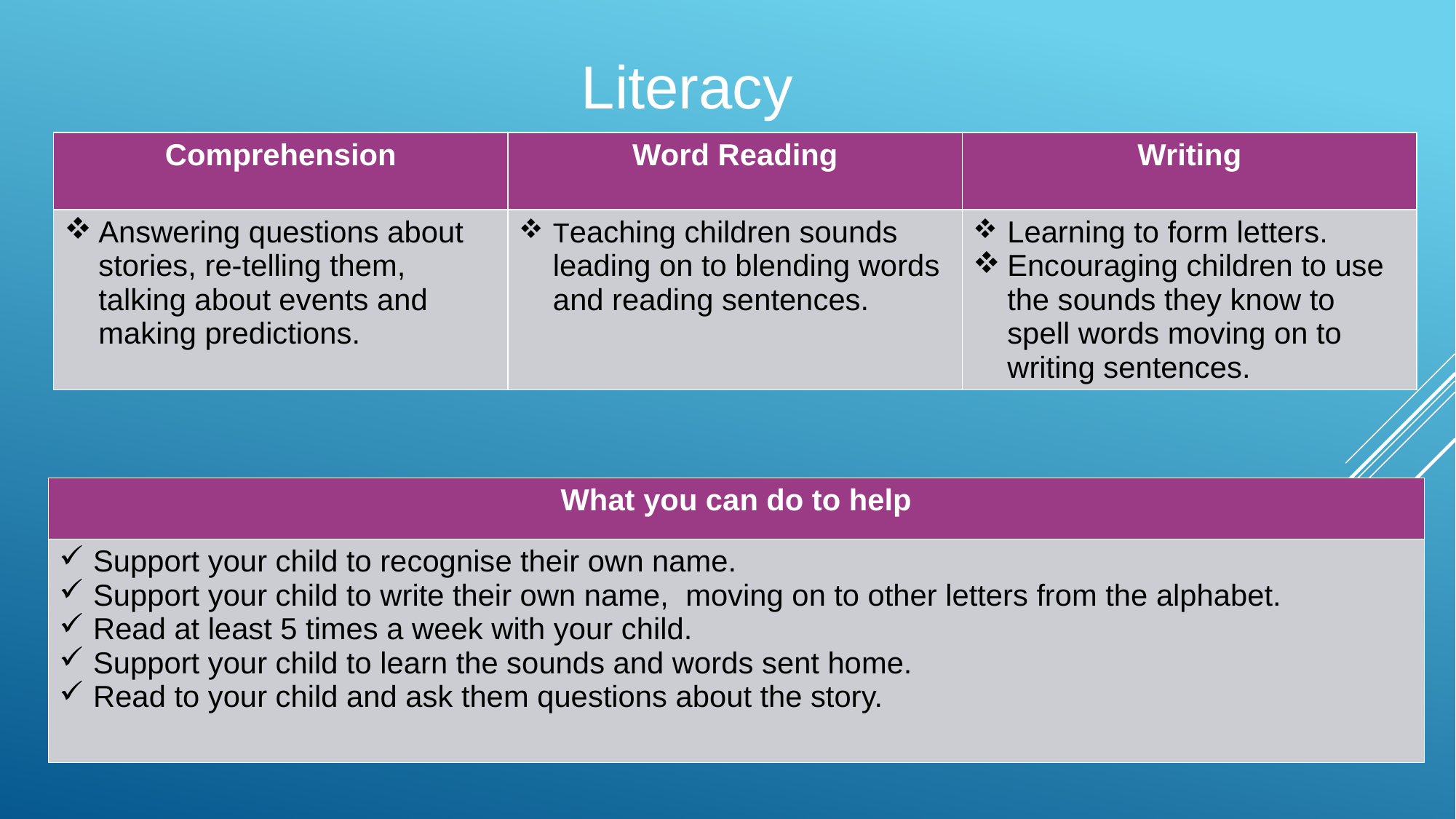

# Literacy
| Comprehension | Word Reading | Writing​ |
| --- | --- | --- |
| Answering questions about stories, re-telling them, talking about events and making predictions. | ​Teaching children sounds leading on to blending words and reading sentences. | ​Learning to form letters. Encouraging children to use the sounds they know to spell words moving on to writing sentences. |
| What you can do to help​ |
| --- |
| ​Support your child to recognise their own name. Support your child to write their own name,  moving on to other letters from the alphabet. Read at least 5 times a week with your child. Support your child to learn the sounds and words sent home. Read to your child and ask them questions about the story. |